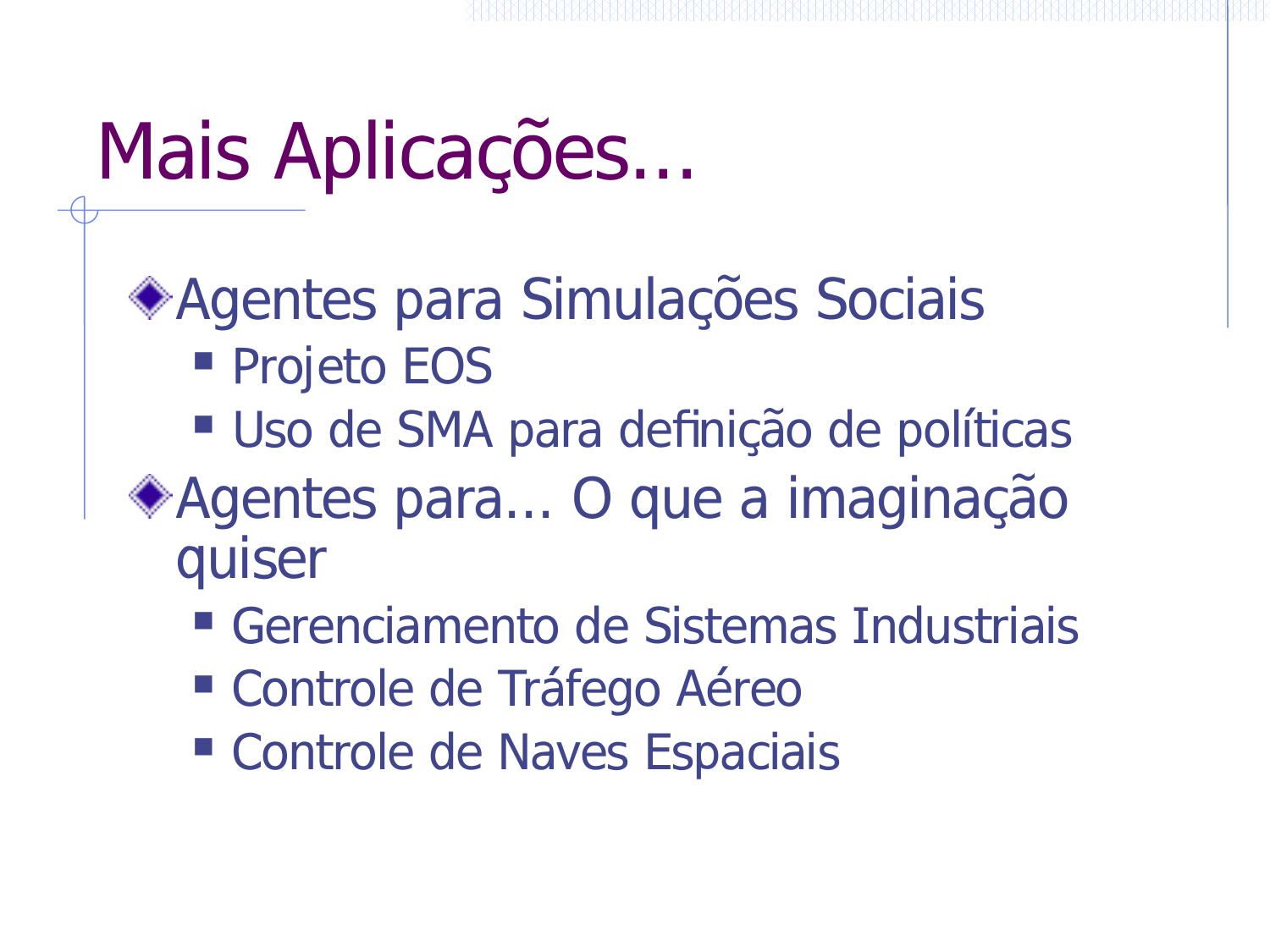

# Mais Aplicações...
Agentes para Simulações Sociais
Projeto EOS
Uso de SMA para definição de políticas
Agentes para... O que a imaginação quiser
Gerenciamento de Sistemas Industriais
Controle de Tráfego Aéreo
Controle de Naves Espaciais